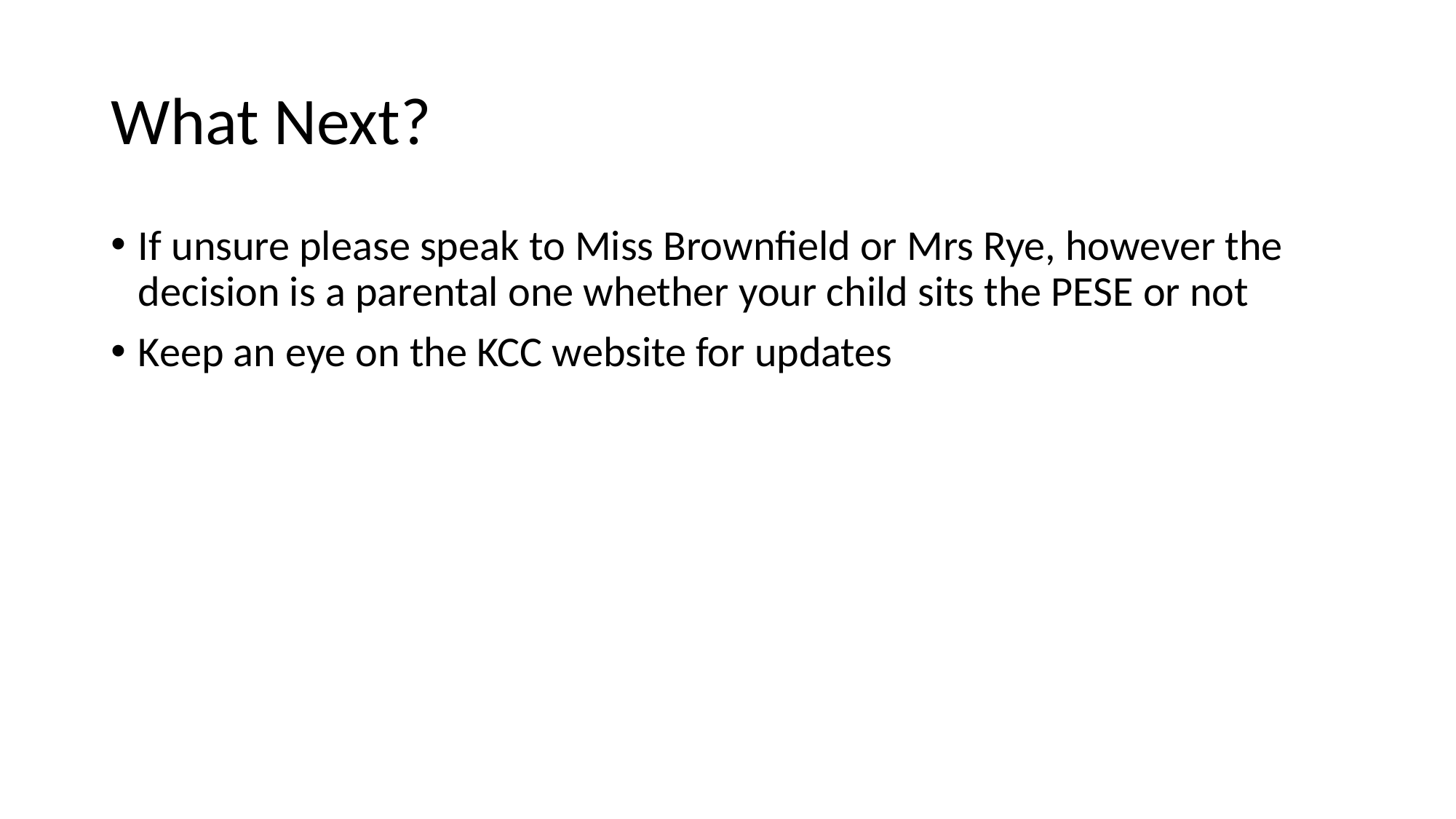

# What Next?
If unsure please speak to Miss Brownfield or Mrs Rye, however the decision is a parental one whether your child sits the PESE or not
Keep an eye on the KCC website for updates